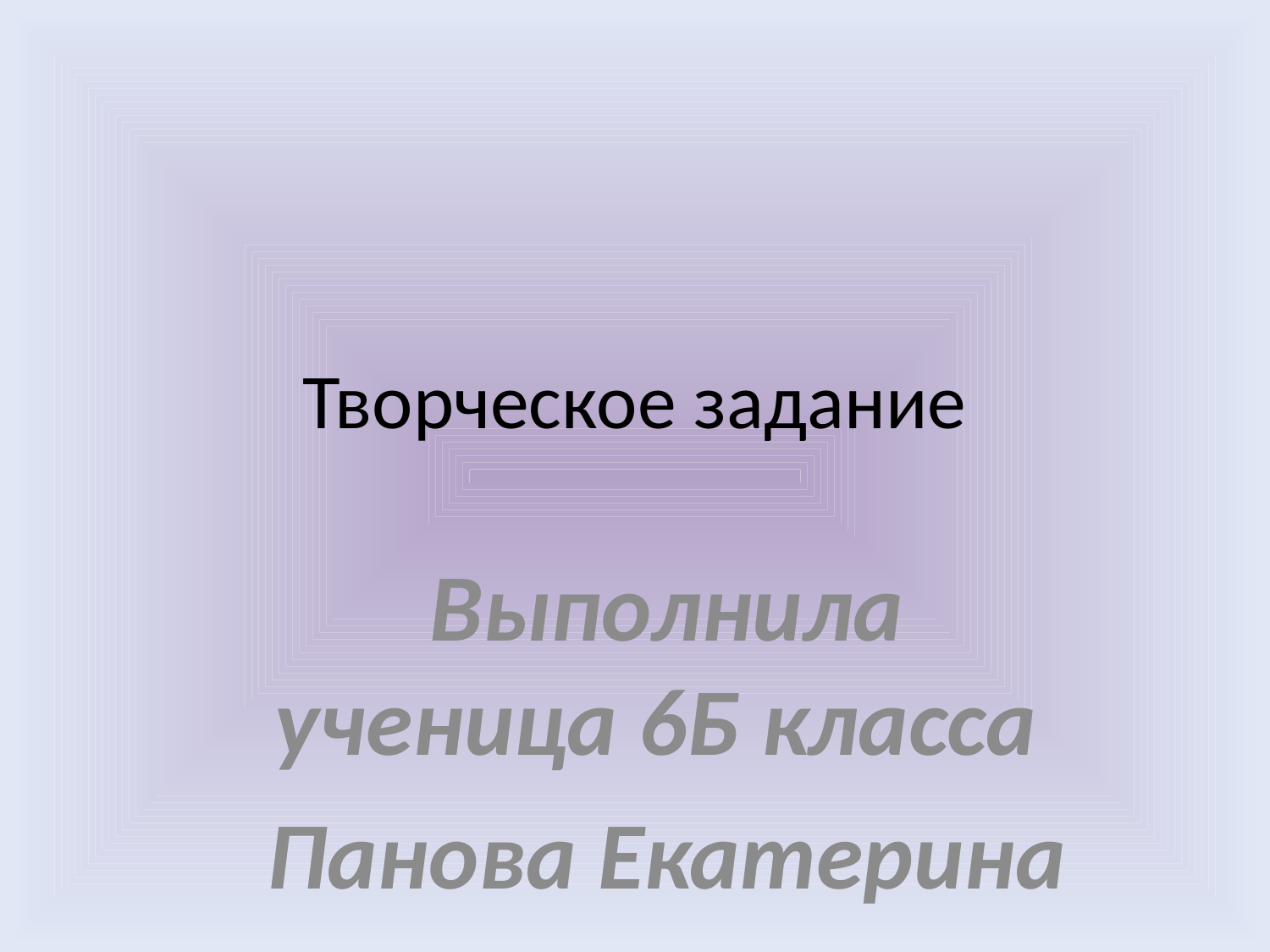

# Творческое задание
Выполнила ученица 6Б класса
Панова Екатерина